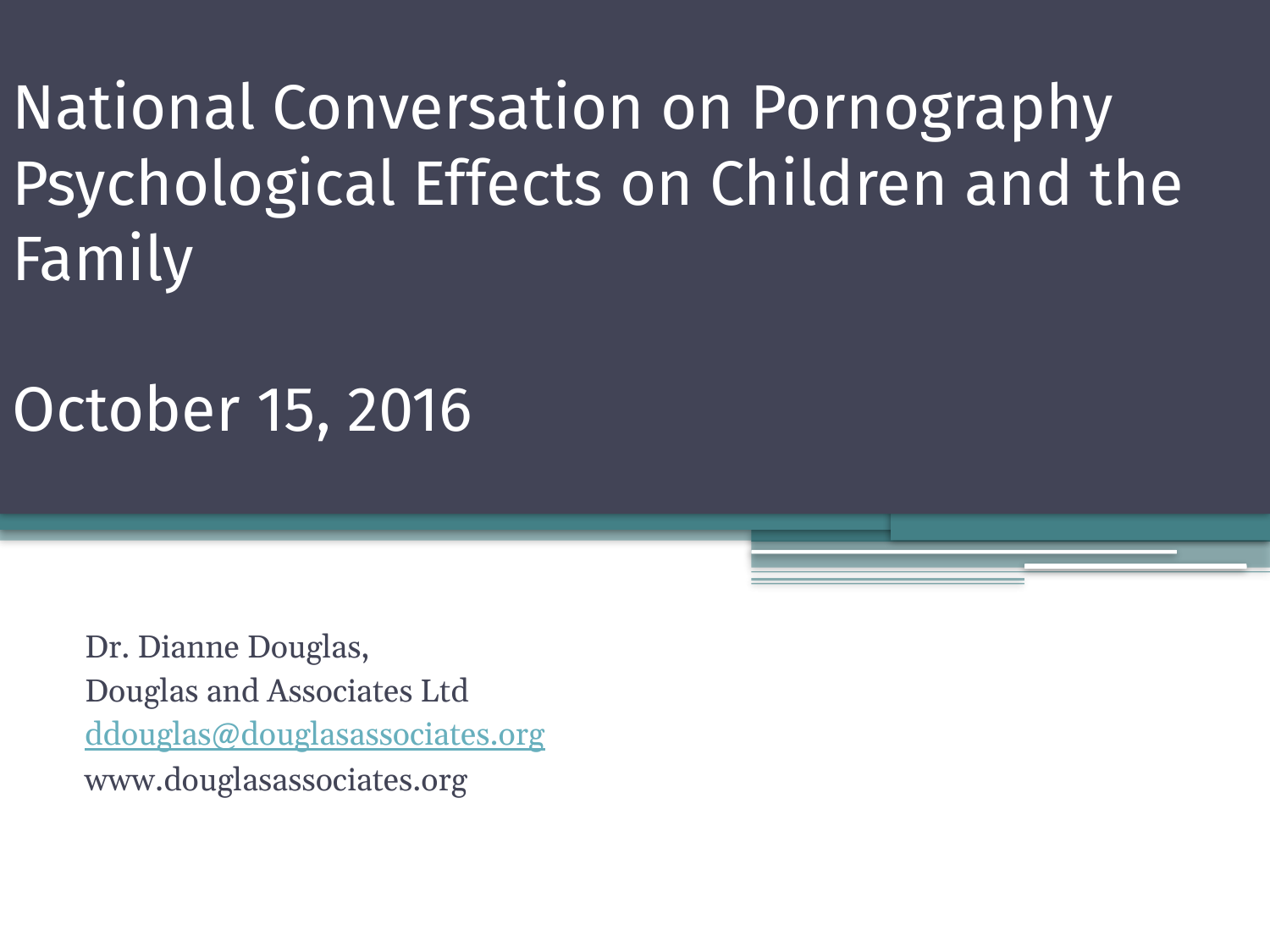

# National Conversation on Pornography Psychological Effects on Children and the Family October 15, 2016
Dr. Dianne Douglas,
Douglas and Associates Ltd
ddouglas@douglasassociates.org
www.douglasassociates.org